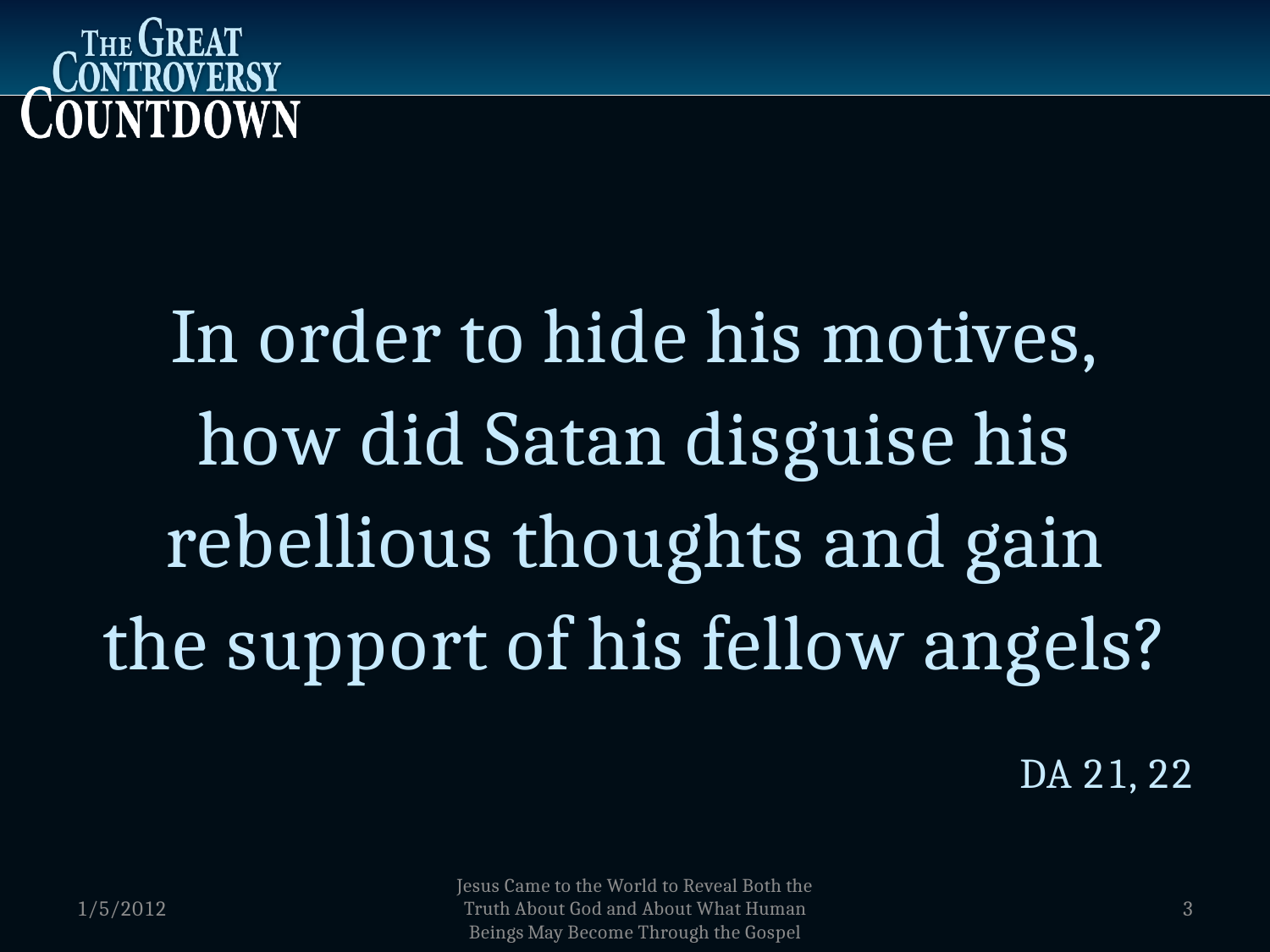

In order to hide his motives,
how did Satan disguise his rebellious thoughts and gain
the support of his fellow angels?

DA 21, 22
1/5/2012
Jesus Came to the World to Reveal Both the Truth About God and About What Human Beings May Become Through the Gospel
3